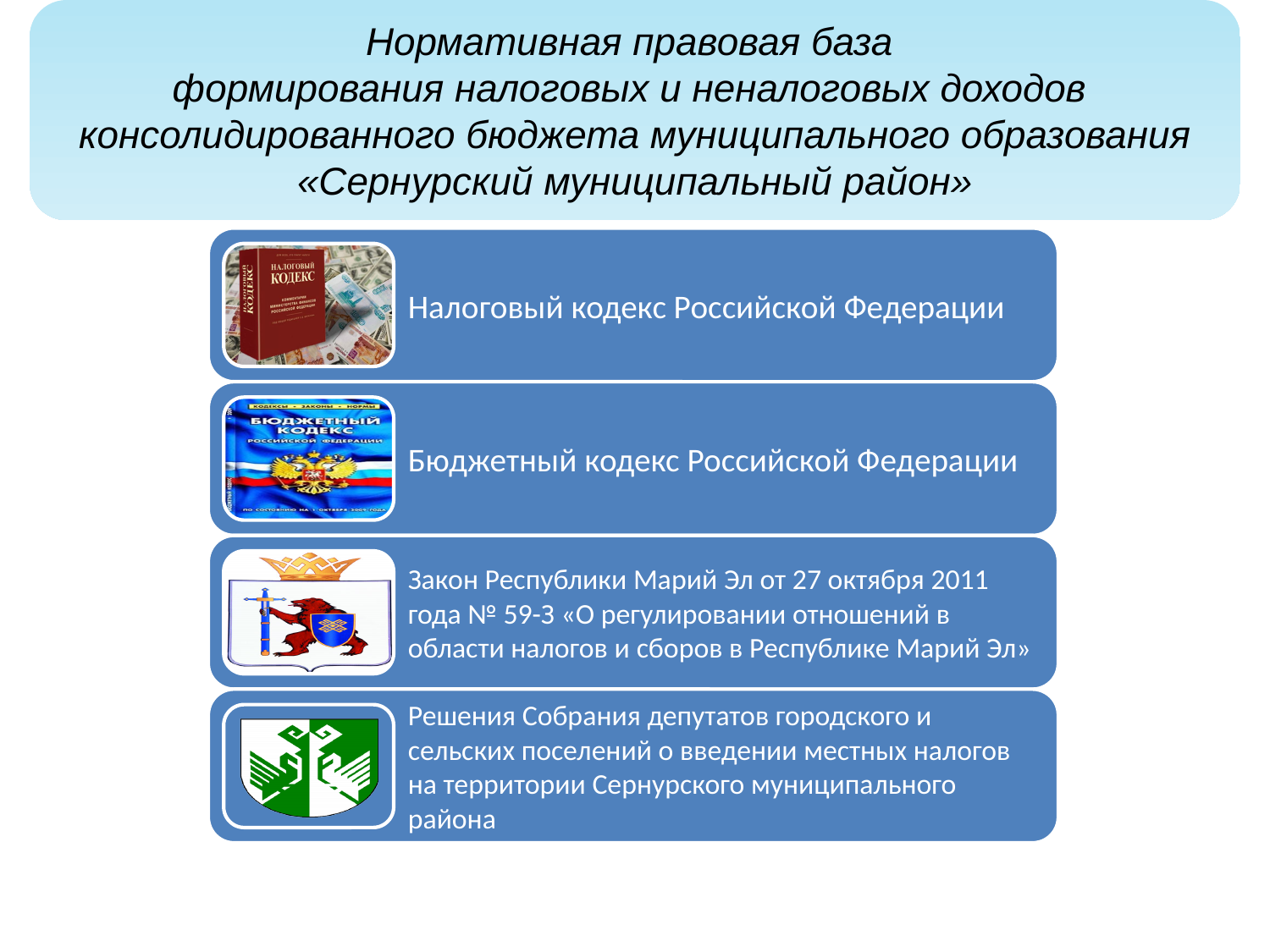

Нормативная правовая база
формирования налоговых и неналоговых доходов
консолидированного бюджета муниципального образования
«Сернурский муниципальный район»
Налоговый кодекс Российской Федерации
Бюджетный кодекс Российской Федерации
Закон Республики Марий Эл от 27 октября 2011 года № 59-З «О регулировании отношений в области налогов и сборов в Республике Марий Эл»
Решения Собрания депутатов городского и сельских поселений о введении местных налогов на территории Сернурского муниципального района